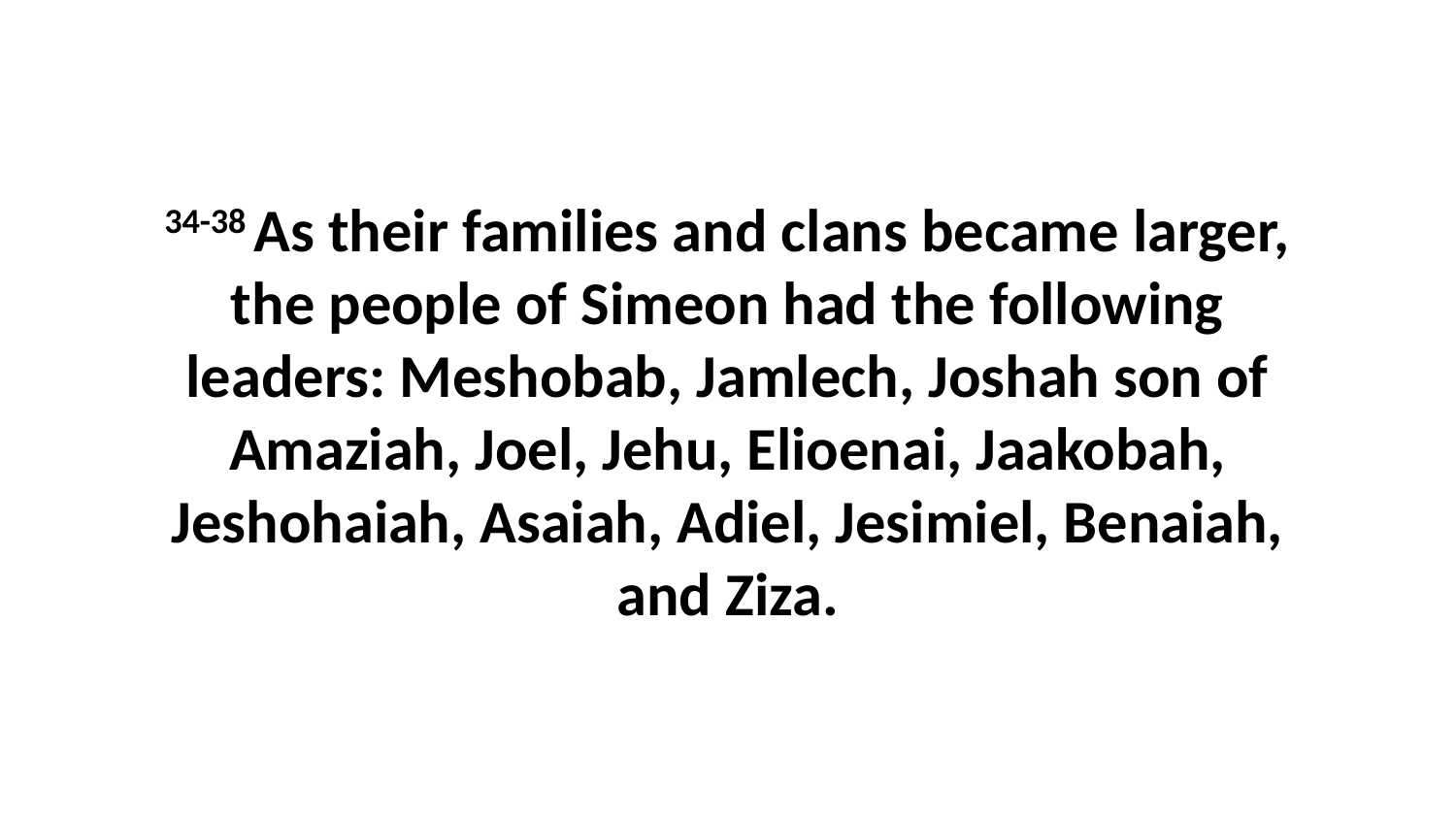

34-38 As their families and clans became larger, the people of Simeon had the following leaders: Meshobab, Jamlech, Joshah son of Amaziah, Joel, Jehu, Elioenai, Jaakobah, Jeshohaiah, Asaiah, Adiel, Jesimiel, Benaiah, and Ziza.